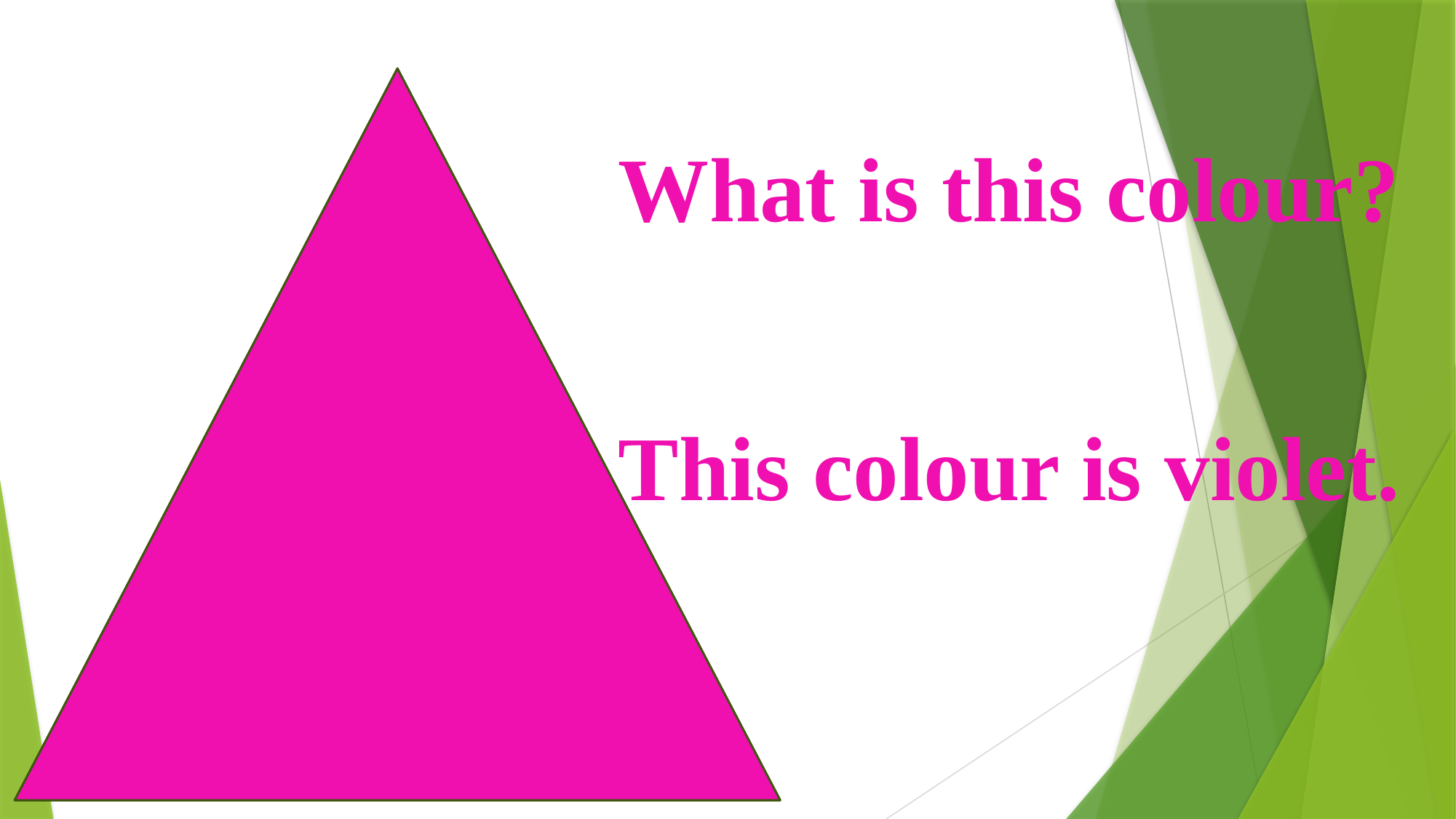

What is this colour?
This colour is violet.